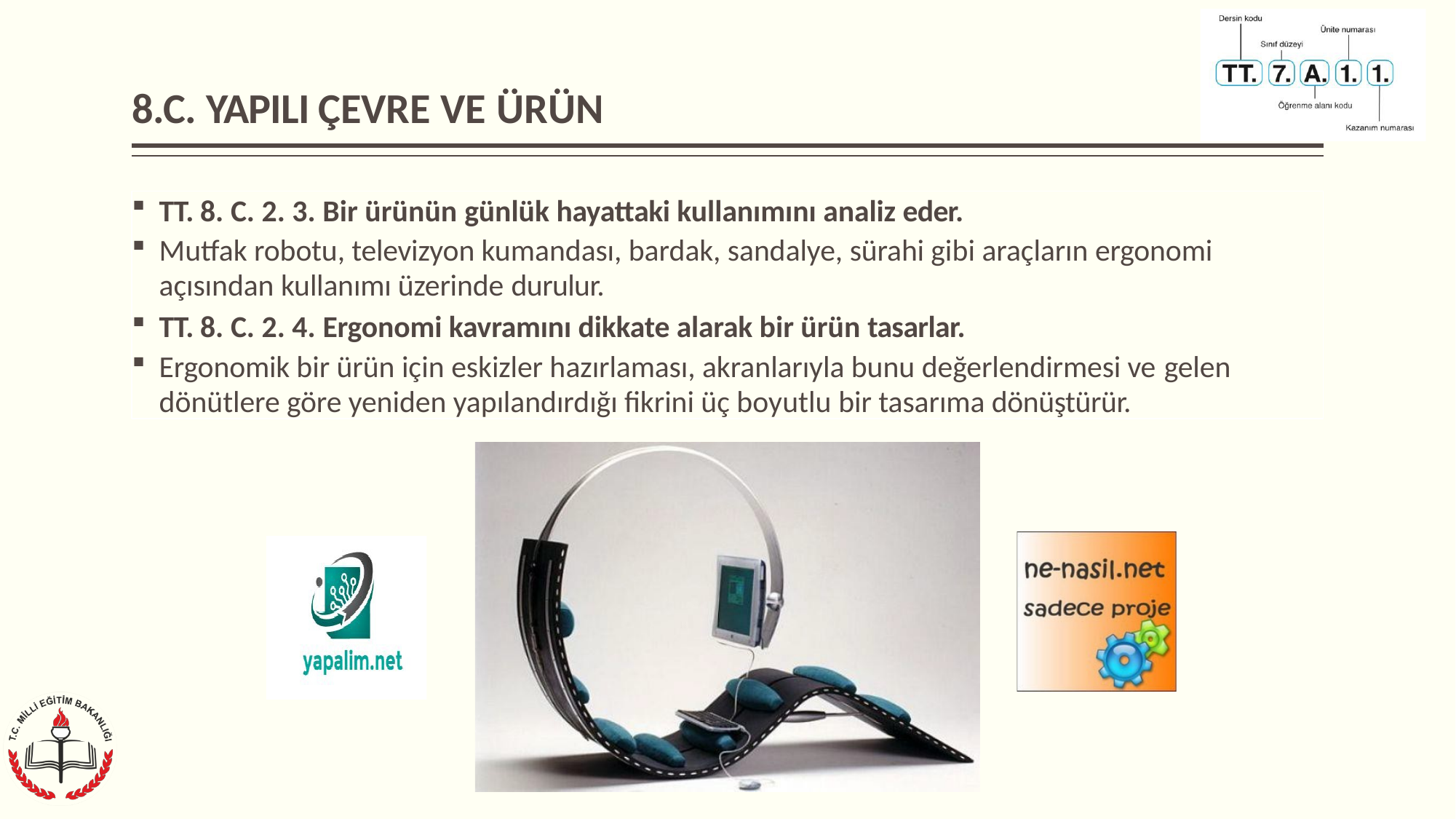

# 8.C. YAPILI ÇEVRE VE ÜRÜN
TT. 8. C. 2. 3. Bir ürünün günlük hayattaki kullanımını analiz eder.
Mutfak robotu, televizyon kumandası, bardak, sandalye, sürahi gibi araçların ergonomi
açısından kullanımı üzerinde durulur.
TT. 8. C. 2. 4. Ergonomi kavramını dikkate alarak bir ürün tasarlar.
Ergonomik bir ürün için eskizler hazırlaması, akranlarıyla bunu değerlendirmesi ve gelen
dönütlere göre yeniden yapılandırdığı fikrini üç boyutlu bir tasarıma dönüştürür.

Teknoloji ve Tasarım Dersi Öğretim Programı